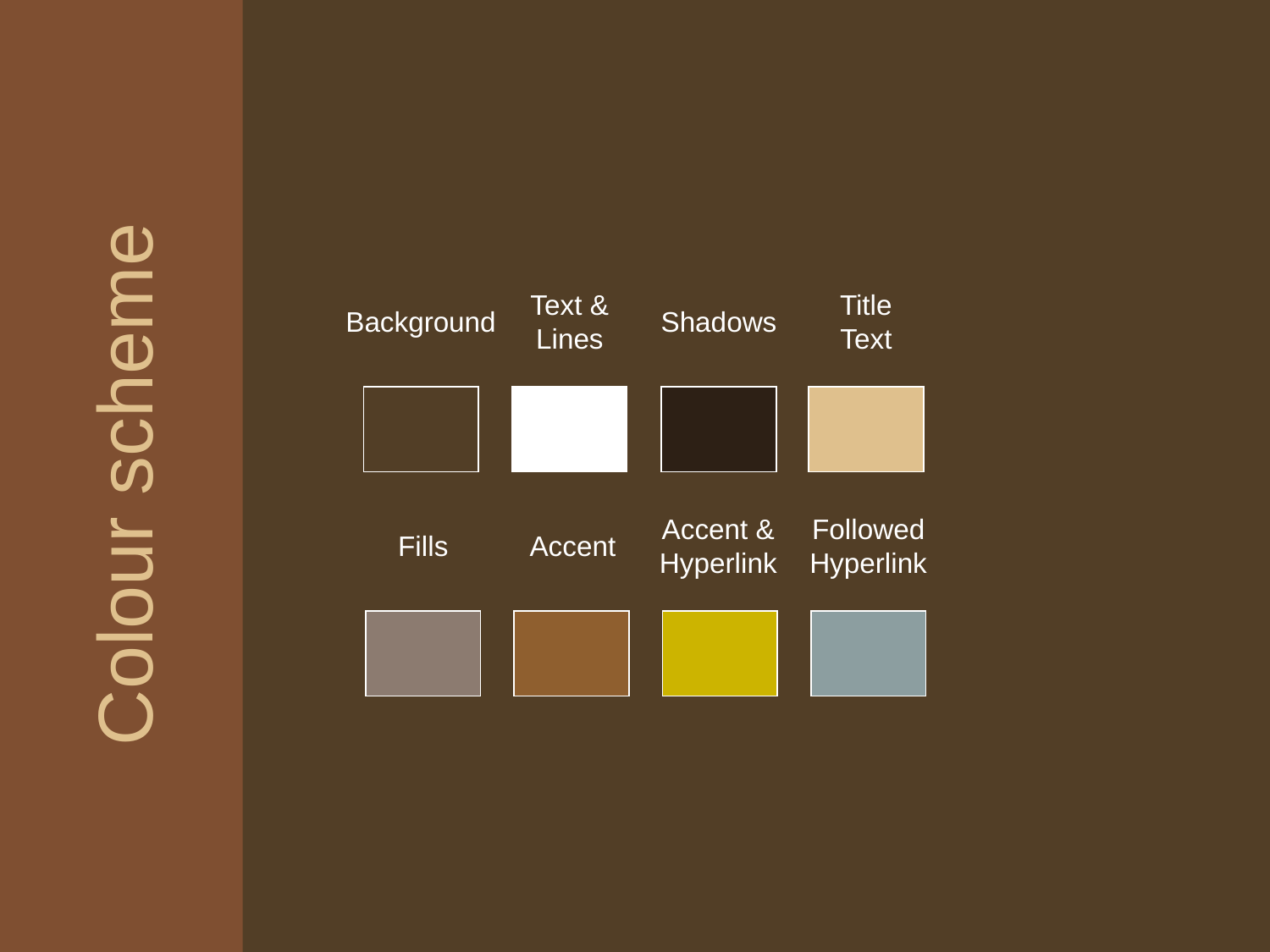

Text &
Lines
Title
Text
Background
Shadows

# Colour scheme
Followed
Hyperlink
Accent &
Hyperlink
Fills
Accent